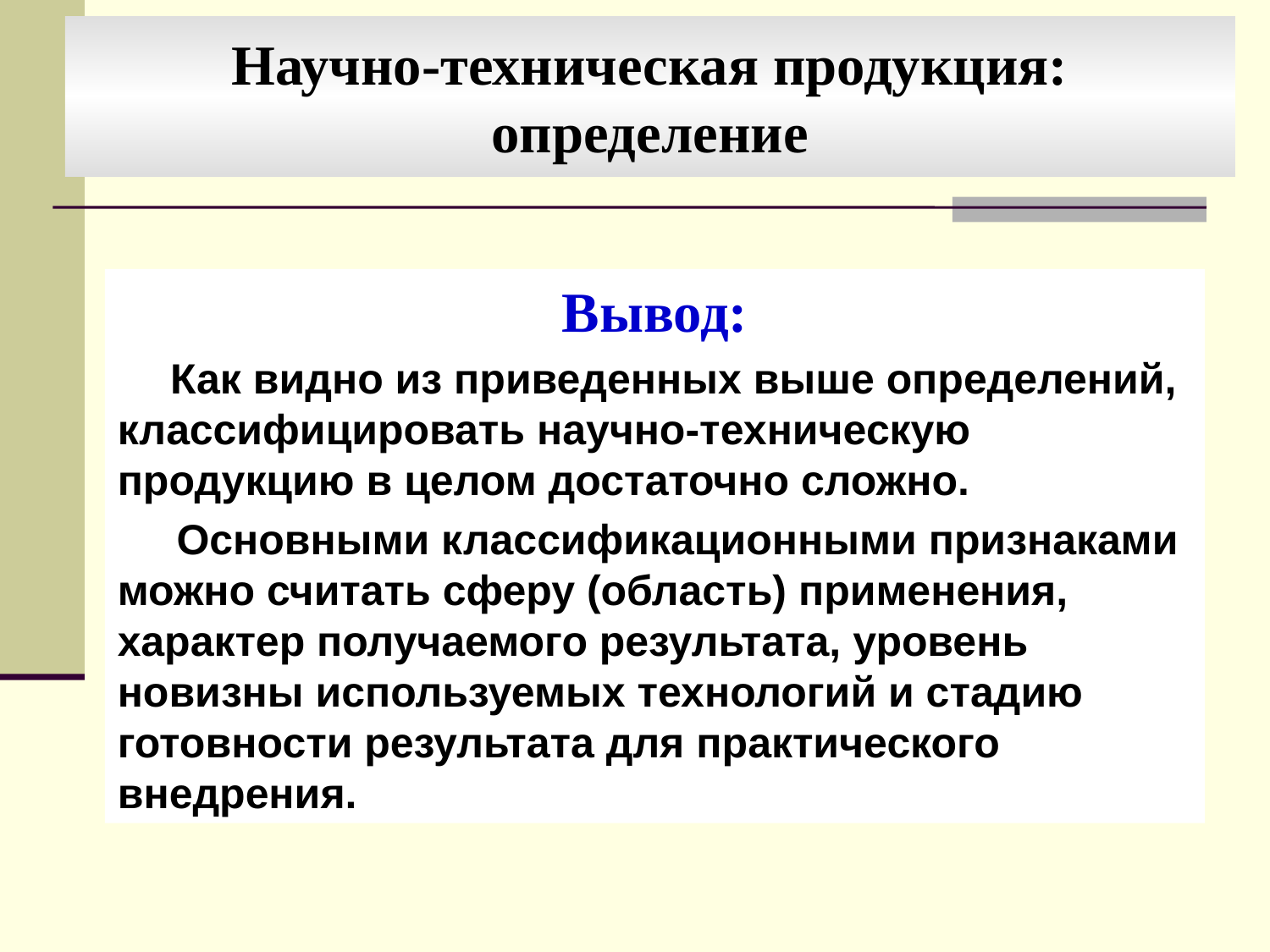

# Научно-техническая продукция: определение
Вывод:
     Как видно из приведенных выше определений, классифицировать научно-техническую продукцию в целом достаточно сложно.
     Основными классификационными признаками можно считать сферу (область) применения, характер получаемого результата, уровень новизны используемых технологий и стадию готовности результата для практического внедрения.